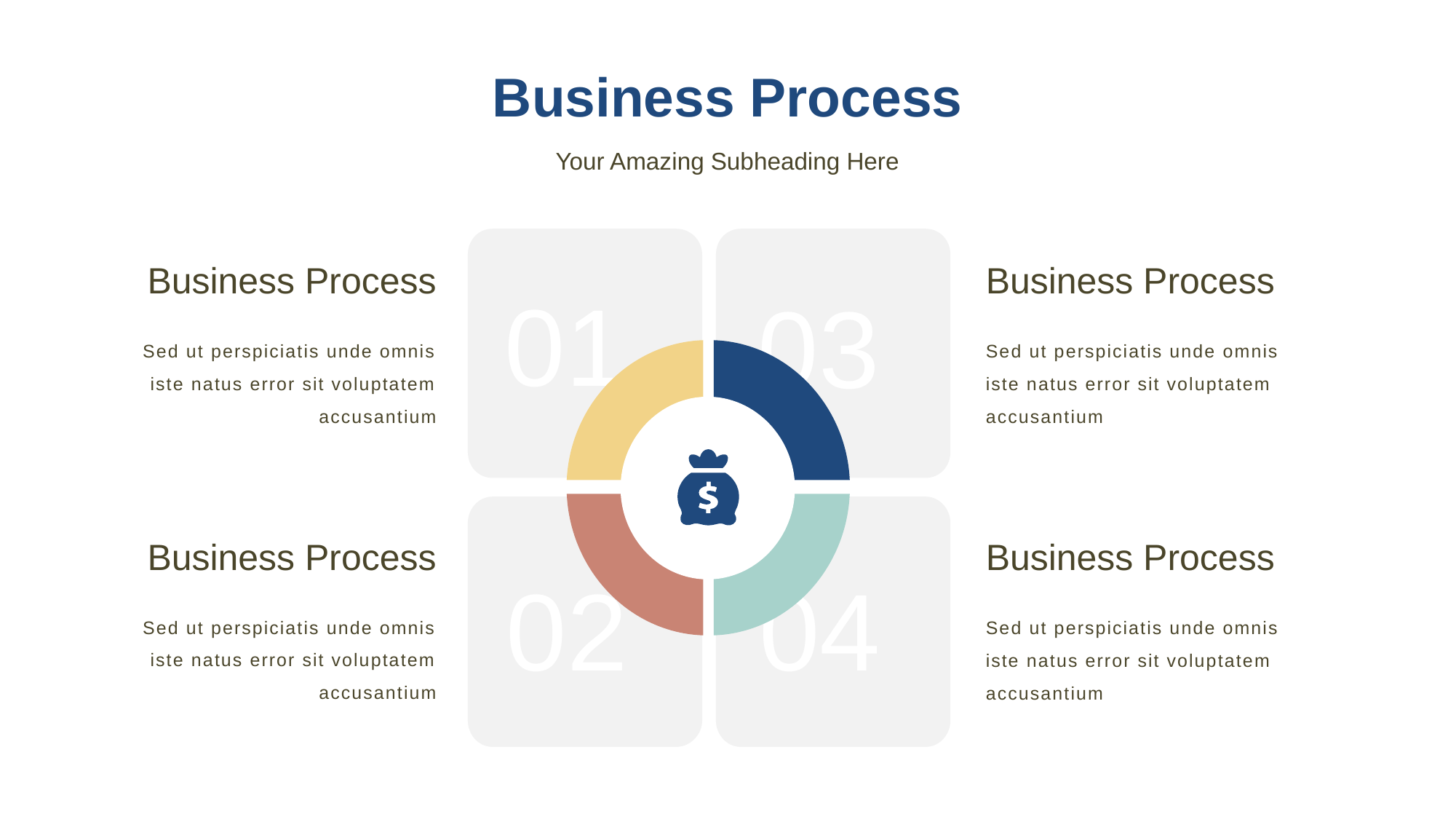

Business Process
Your Amazing Subheading Here

Business Process
Business Process
01
03
Sed ut perspiciatis unde omnis iste natus error sit voluptatem accusantium
Sed ut perspiciatis unde omnis iste natus error sit voluptatem accusantium

Business Process
Business Process
02
04
Sed ut perspiciatis unde omnis iste natus error sit voluptatem accusantium
Sed ut perspiciatis unde omnis iste natus error sit voluptatem accusantium